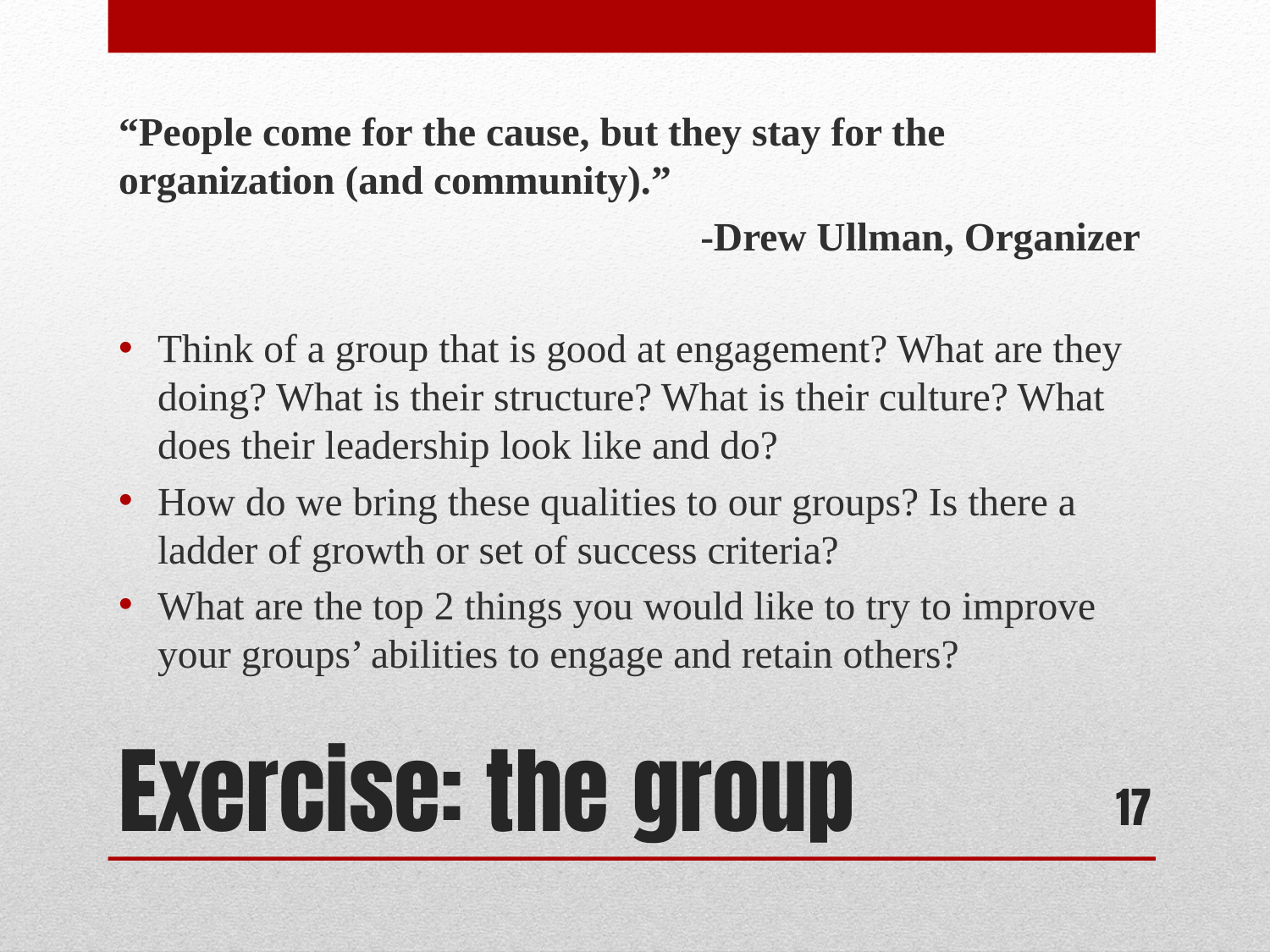

“People come for the cause, but they stay for the organization (and community).”
-Drew Ullman, Organizer

Think of a group that is good at engagement? What are they doing? What is their structure? What is their culture? What does their leadership look like and do?
How do we bring these qualities to our groups? Is there a ladder of growth or set of success criteria?
What are the top 2 things you would like to try to improve your groups’ abilities to engage and retain others?
# Exercise: the group
17